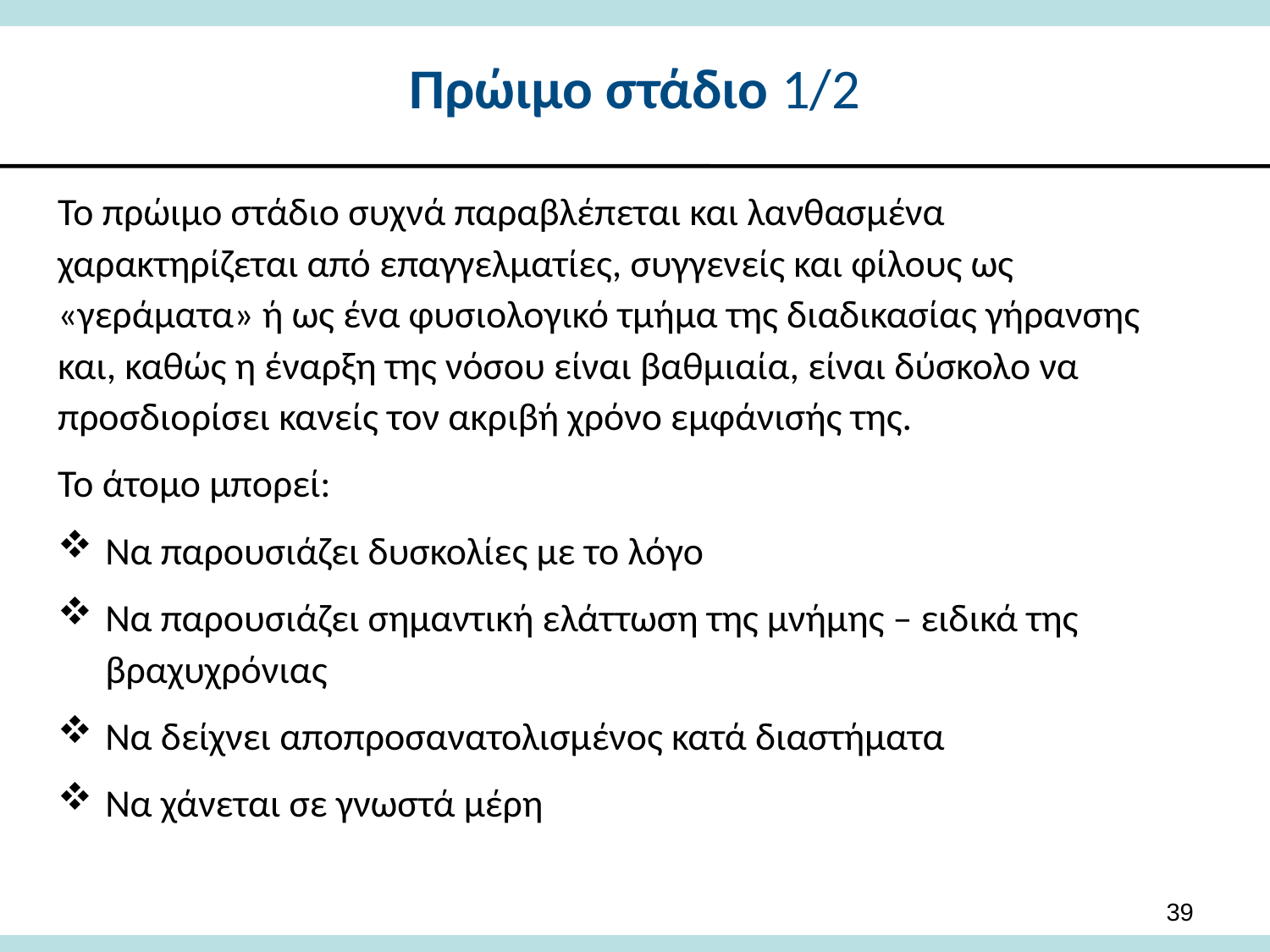

# Πρώιμο στάδιο 1/2
Το πρώιμο στάδιο συχνά παραβλέπεται και λανθασμένα χαρακτηρίζεται από επαγγελματίες, συγγενείς και φίλους ως «γεράματα» ή ως ένα φυσιολογικό τμήμα της διαδικασίας γήρανσης και, καθώς η έναρξη της νόσου είναι βαθμιαία, είναι δύσκολο να προσδιορίσει κανείς τον ακριβή χρόνο εμφάνισής της.
Το άτομο μπορεί:
Να παρουσιάζει δυσκολίες με το λόγο
Να παρουσιάζει σημαντική ελάττωση της μνήμης – ειδικά της βραχυχρόνιας
Να δείχνει αποπροσανατολισμένος κατά διαστήματα
Να χάνεται σε γνωστά μέρη
39